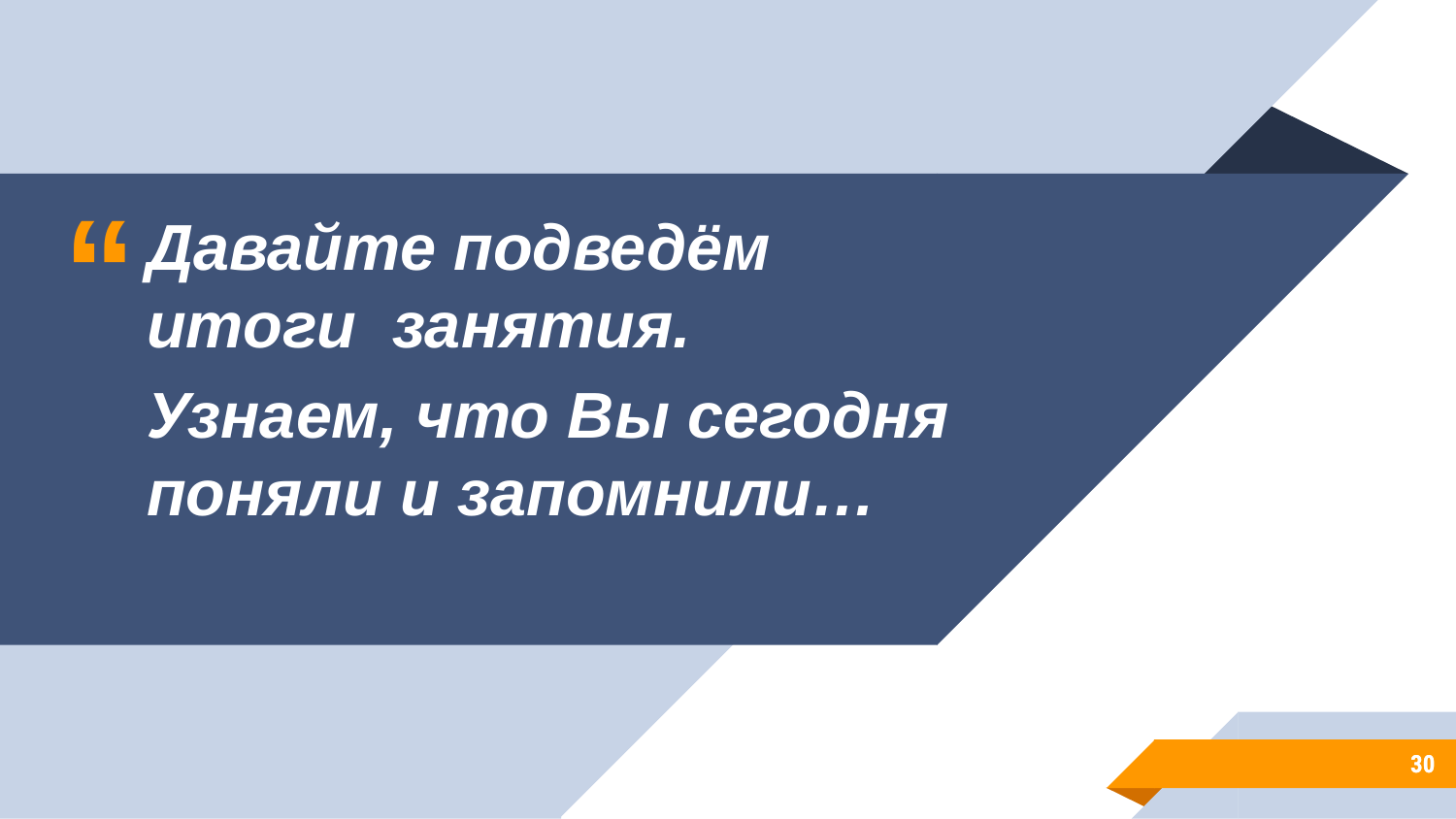

Давайте подведём  итоги  занятия.
Узнаем, что Вы сегодня поняли и запомнили…
30
30